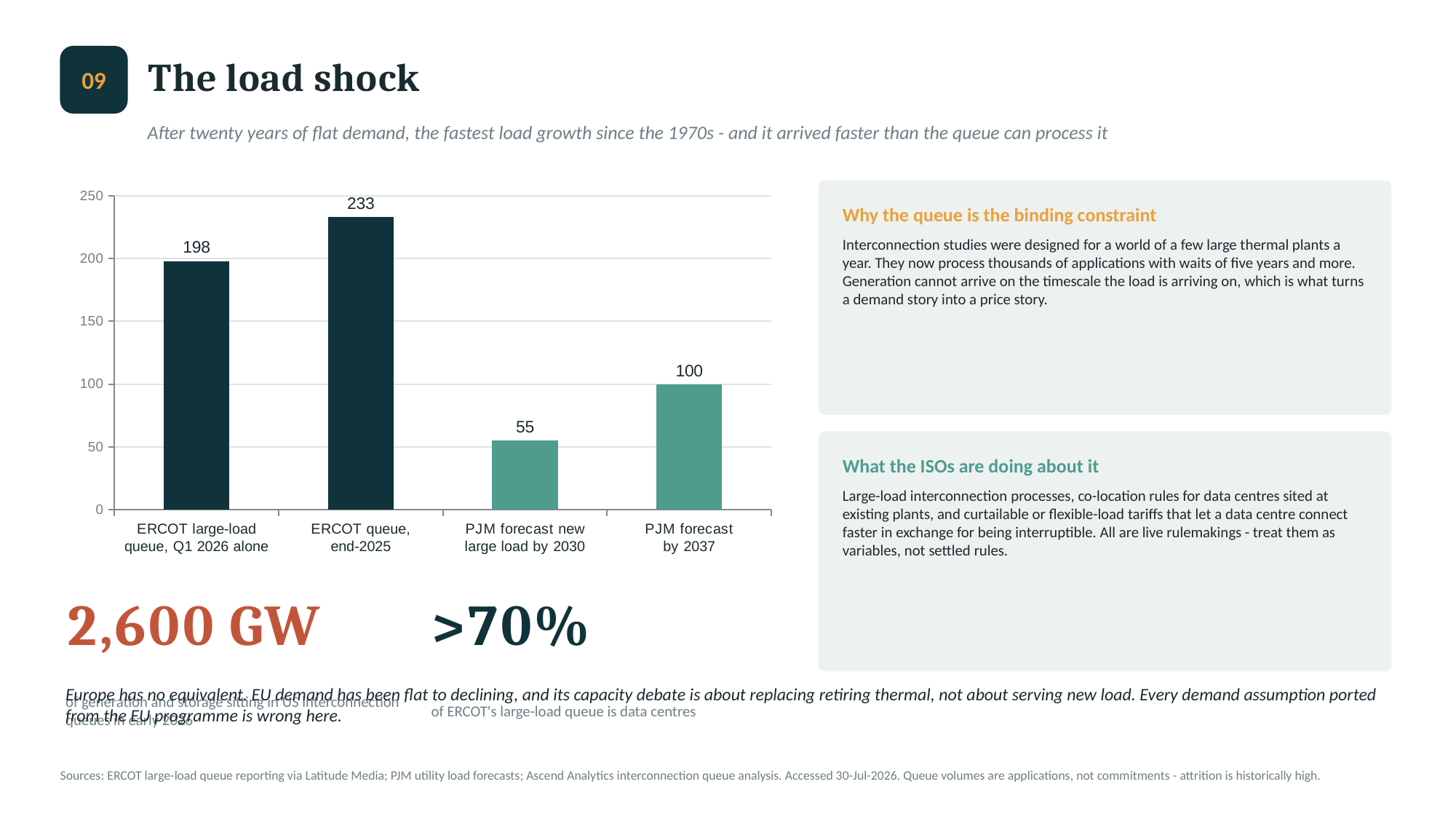

The load shock

09
After twenty years of flat demand, the fastest load growth since the 1970s - and it arrived faster than the queue can process it

### Chart

| Category | GW |
|---|---|
| ERCOT large-load
queue, Q1 2026 alone | 198.0 |
| ERCOT queue,
end-2025 | 233.0 |
| PJM forecast new
large load by 2030 | 55.0 |
| PJM forecast
by 2037 | 100.0 |
Why the queue is the binding constraint
Interconnection studies were designed for a world of a few large thermal plants a year. They now process thousands of applications with waits of five years and more. Generation cannot arrive on the timescale the load is arriving on, which is what turns a demand story into a price story.

What the ISOs are doing about it
Large-load interconnection processes, co-location rules for data centres sited at existing plants, and curtailable or flexible-load tariffs that let a data centre connect faster in exchange for being interruptible. All are live rulemakings - treat them as variables, not settled rules.
2,600 GW
>70%
of generation and storage sitting in US interconnection queues in early 2026
of ERCOT's large-load queue is data centres
Europe has no equivalent. EU demand has been flat to declining, and its capacity debate is about replacing retiring thermal, not about serving new load. Every demand assumption ported from the EU programme is wrong here.
Sources: ERCOT large-load queue reporting via Latitude Media; PJM utility load forecasts; Ascend Analytics interconnection queue analysis. Accessed 30-Jul-2026. Queue volumes are applications, not commitments - attrition is historically high.